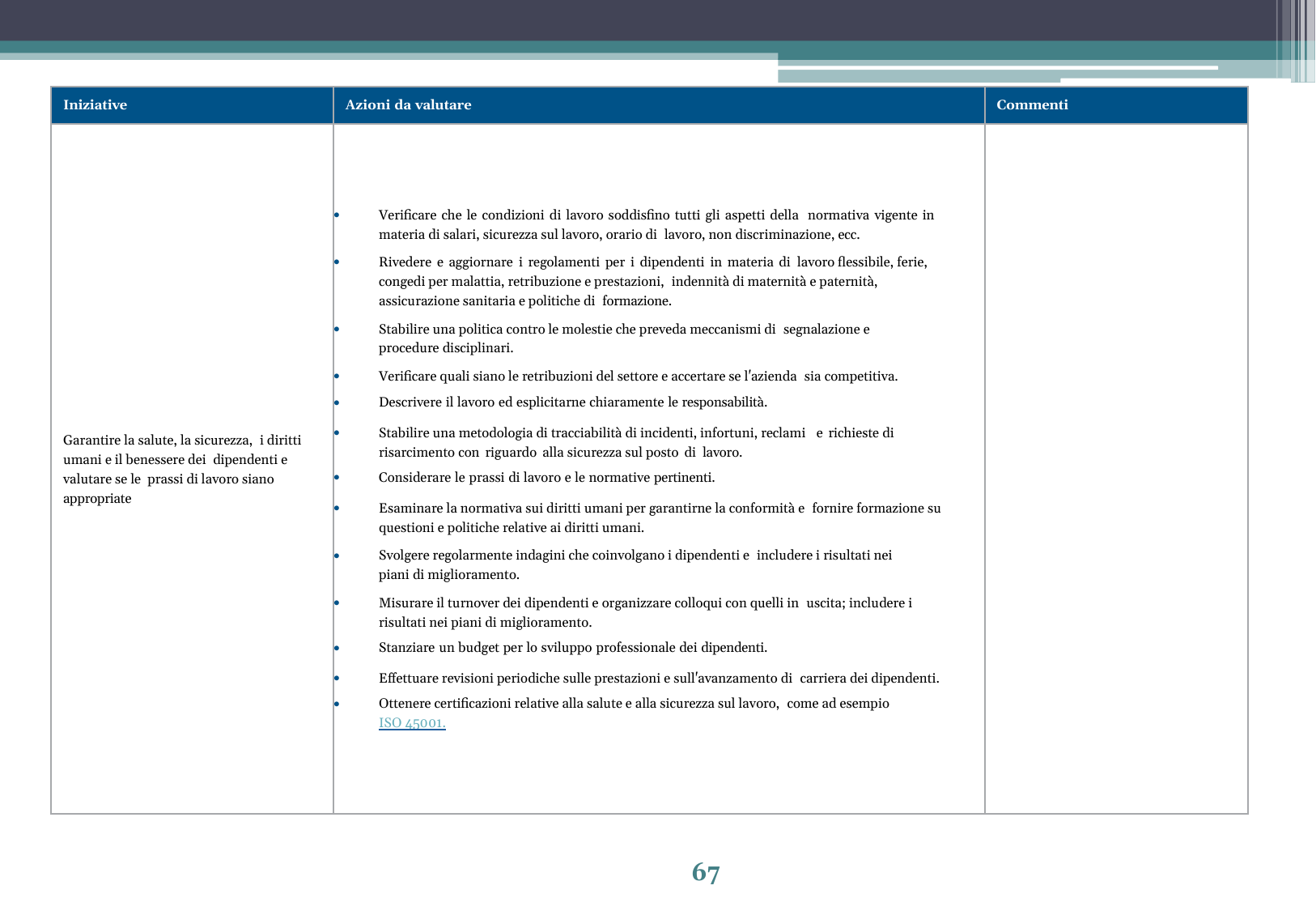

| Iniziative | Azioni da valutare | Commenti |
| --- | --- | --- |
| Garantire la salute, la sicurezza, i diritti umani e il benessere dei dipendenti e valutare se le prassi di lavoro siano appropriate | Verificare che le condizioni di lavoro soddisfino tutti gli aspetti della normativa vigente in materia di salari, sicurezza sul lavoro, orario di lavoro, non discriminazione, ecc. Rivedere e aggiornare i regolamenti per i dipendenti in materia di lavoro flessibile, ferie, congedi per malattia, retribuzione e prestazioni, indennità di maternità e paternità, assicurazione sanitaria e politiche di formazione. Stabilire una politica contro le molestie che preveda meccanismi di segnalazione e procedure disciplinari. Verificare quali siano le retribuzioni del settore e accertare se l'azienda sia competitiva. Descrivere il lavoro ed esplicitarne chiaramente le responsabilità. Stabilire una metodologia di tracciabilità di incidenti, infortuni, reclami e richieste di risarcimento con riguardo alla sicurezza sul posto di lavoro. Considerare le prassi di lavoro e le normative pertinenti. Esaminare la normativa sui diritti umani per garantirne la conformità e fornire formazione su questioni e politiche relative ai diritti umani. Svolgere regolarmente indagini che coinvolgano i dipendenti e includere i risultati nei piani di miglioramento. Misurare il turnover dei dipendenti e organizzare colloqui con quelli in uscita; includere i risultati nei piani di miglioramento. Stanziare un budget per lo sviluppo professionale dei dipendenti. Effettuare revisioni periodiche sulle prestazioni e sull'avanzamento di carriera dei dipendenti. Ottenere certificazioni relative alla salute e alla sicurezza sul lavoro, come ad esempio ISO 45001. |  |
67